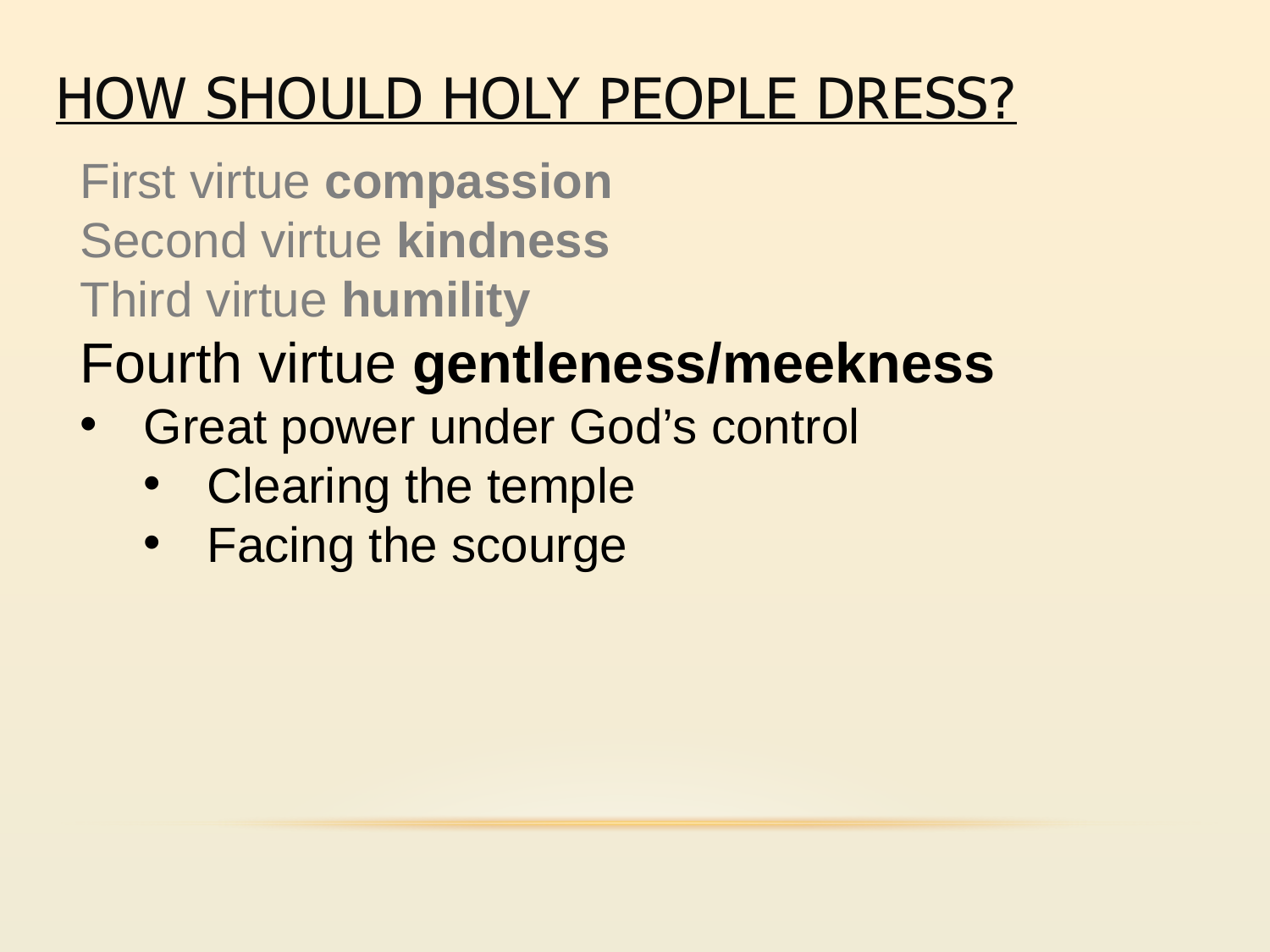

# How should holy people dress?
First virtue compassion
Second virtue kindness
Third virtue humility
Fourth virtue gentleness/meekness
Great power under God’s control
Clearing the temple
Facing the scourge